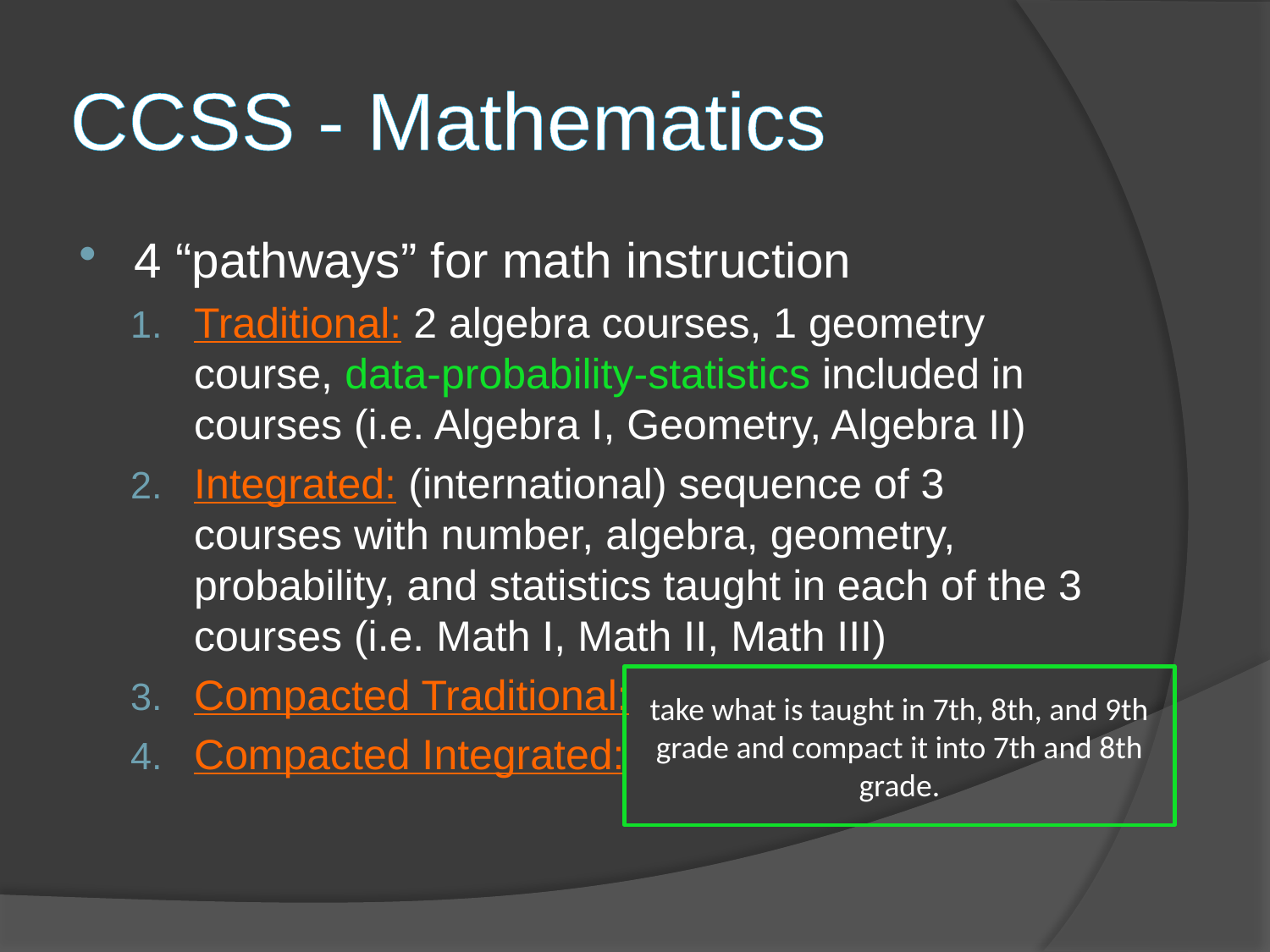

# CCSS - Mathematics
4 “pathways” for math instruction
Traditional: 2 algebra courses, 1 geometry course, data-probability-statistics included in courses (i.e. Algebra I, Geometry, Algebra II)
Integrated: (international) sequence of 3 courses with number, algebra, geometry, probability, and statistics taught in each of the 3 courses (i.e. Math I, Math II, Math III)
Compacted Traditional:
Compacted Integrated:
take what is taught in 7th, 8th, and 9th grade and compact it into 7th and 8th grade.